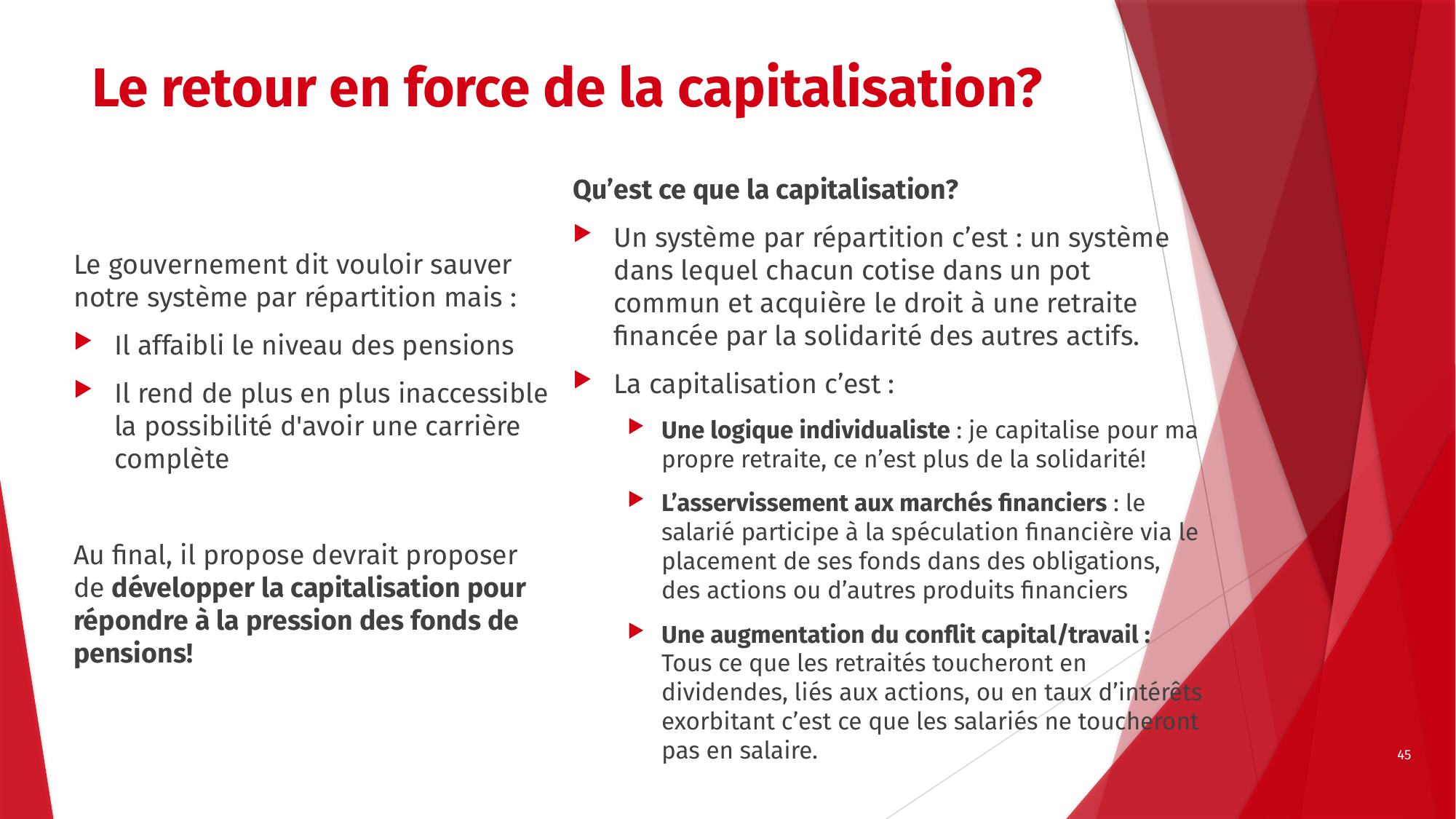

# Le retour en force de la capitalisation?
Qu’est ce que la capitalisation?
Un système par répartition c’est : un système dans lequel chacun cotise dans un pot commun et acquière le droit à une retraite financée par la solidarité des autres actifs.
La capitalisation c’est :
Une logique individualiste : je capitalise pour ma propre retraite, ce n’est plus de la solidarité!
L’asservissement aux marchés financiers : le salarié participe à la spéculation financière via le placement de ses fonds dans des obligations, des actions ou d’autres produits financiers
Une augmentation du conflit capital/travail : Tous ce que les retraités toucheront en dividendes, liés aux actions, ou en taux d’intérêts exorbitant c’est ce que les salariés ne toucheront pas en salaire.

Le gouvernement dit vouloir sauver notre système par répartition mais :
Il affaibli le niveau des pensions
Il rend de plus en plus inaccessible la possibilité d'avoir une carrière complète

Au final, il propose devrait proposer de développer la capitalisation pour répondre à la pression des fonds de pensions!

45